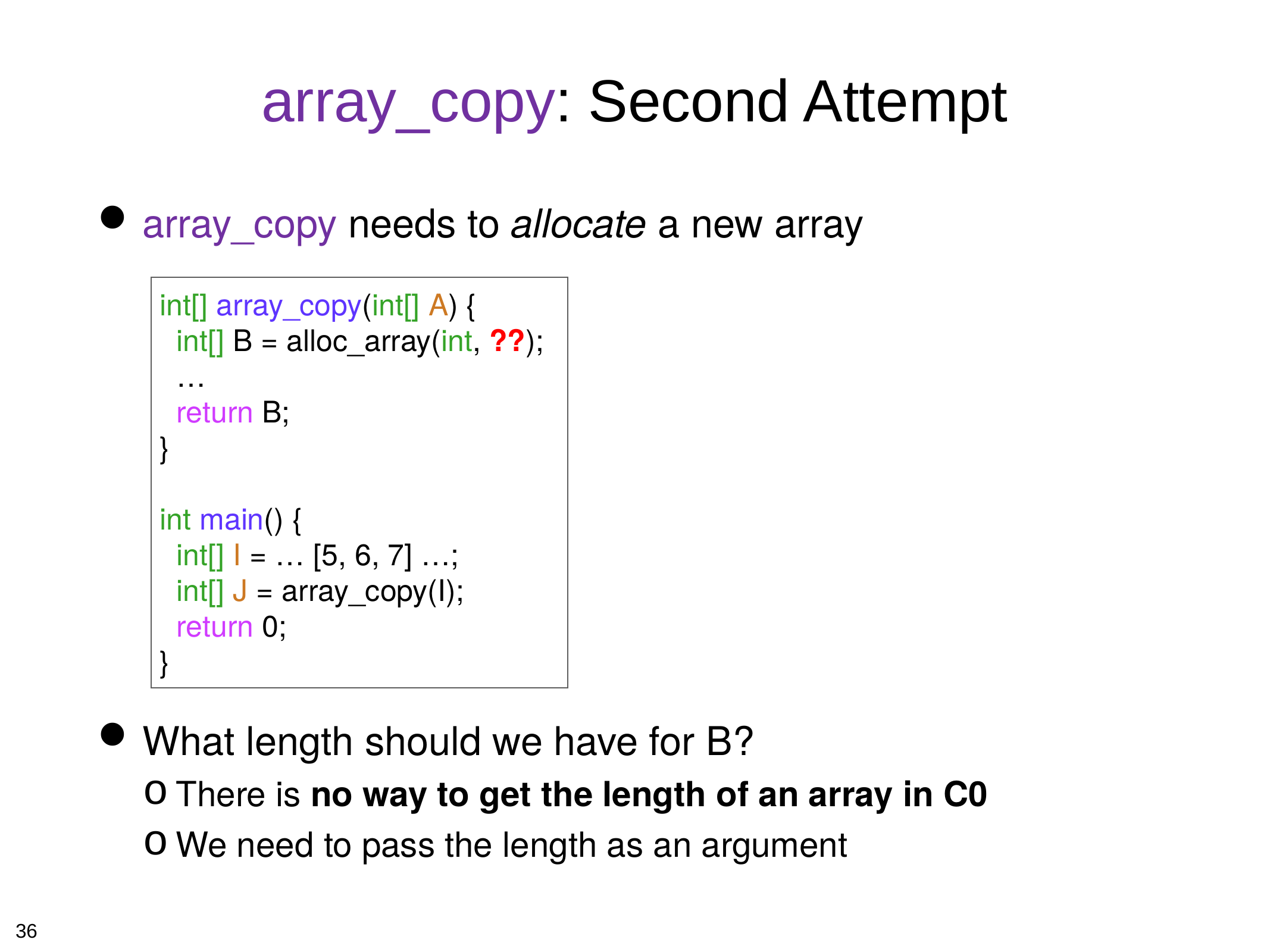

# array_copy: Second Attempt
array_copy needs to allocate a new array

What length should we have for B?
There is no way to get the length of an array in C0
We need to pass the length as an argument

int[] array_copy(int[] A) {
  int[] B = alloc_array(int, ??);
  …
  return B;
}

int main() {
  int[] I = … [5, 6, 7] …;
  int[] J = array_copy(I);
  return 0;
}
36